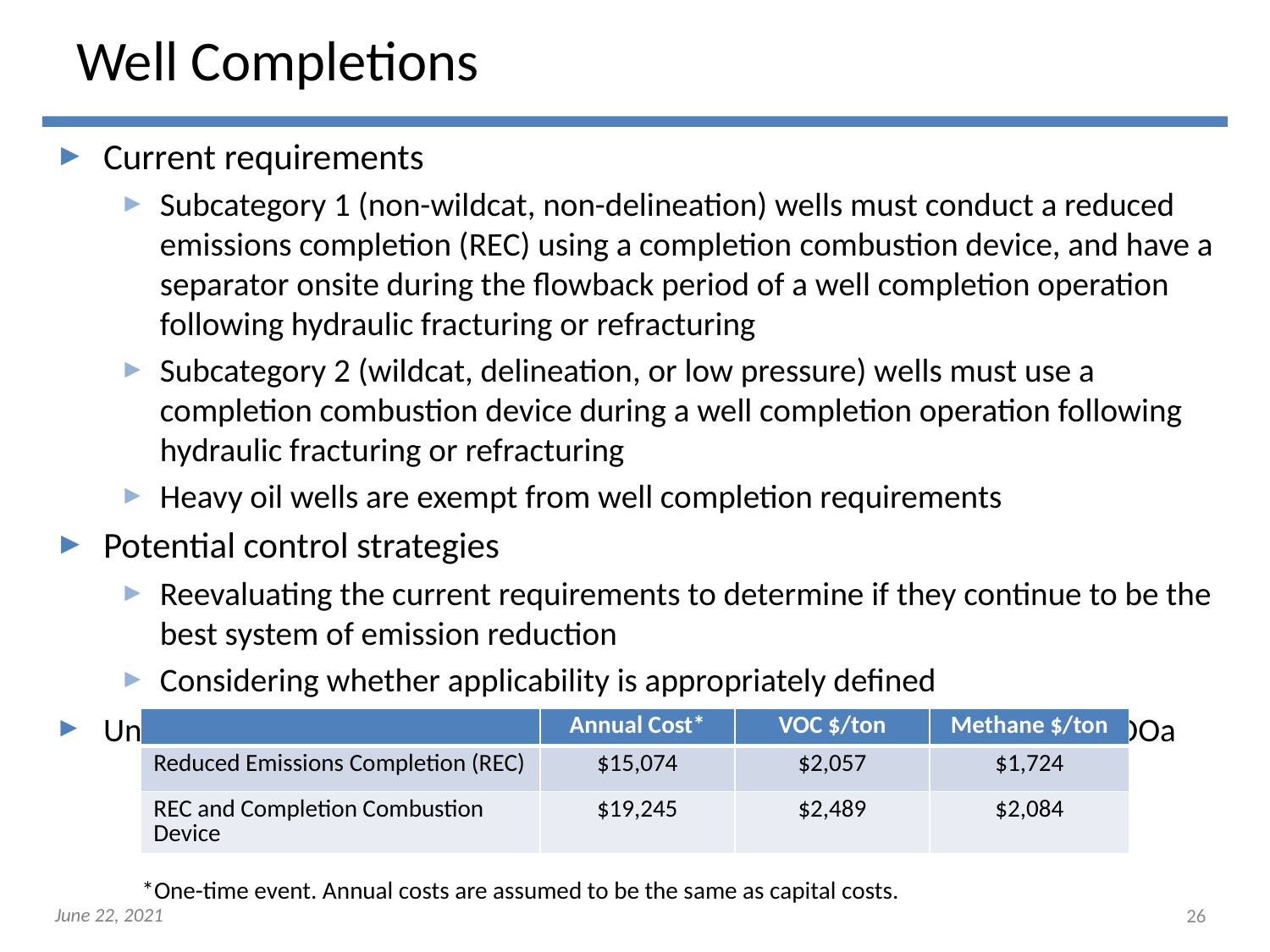

# Well Completions
Current requirements
Subcategory 1 (non-wildcat, non-delineation) wells must conduct a reduced emissions completion (REC) using a completion combustion device, and have a separator onsite during the flowback period of a well completion operation following hydraulic fracturing or refracturing
Subcategory 2 (wildcat, delineation, or low pressure) wells must use a completion combustion device during a well completion operation following hydraulic fracturing or refracturing
Heavy oil wells are exempt from well completion requirements
Potential control strategies
Reevaluating the current requirements to determine if they continue to be the best system of emission reduction
Considering whether applicability is appropriately defined
Unit-level cost estimates from selected regulatory options in OOOO and OOOOa

|  | Annual Cost\* | VOC $/ton | Methane $/ton |
| --- | --- | --- | --- |
| Reduced Emissions Completion (REC) | $15,074 | $2,057 | $1,724 |
| REC and Completion Combustion Device | $19,245 | $2,489 | $2,084 |
*One-time event. Annual costs are assumed to be the same as capital costs.
26